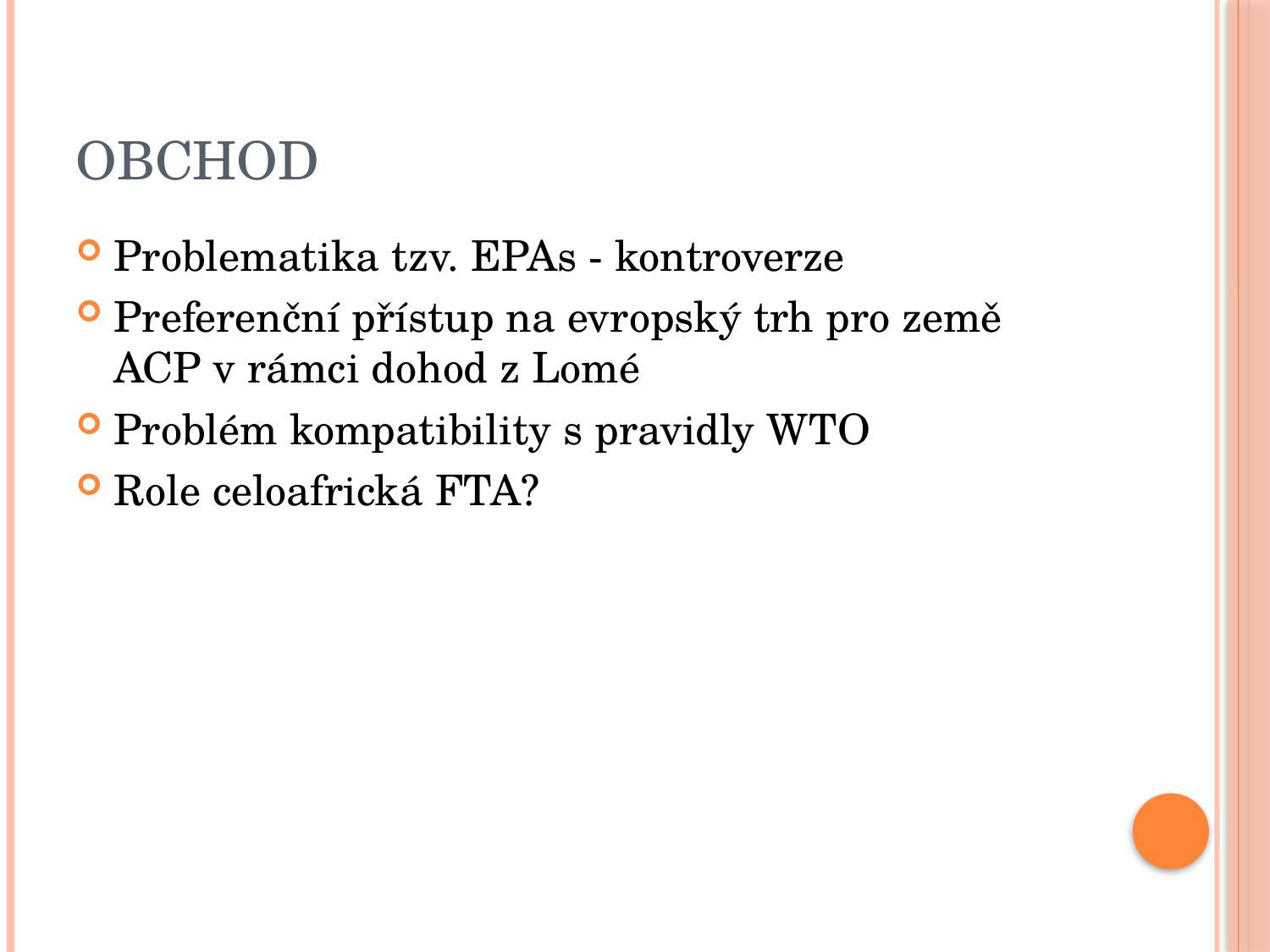

# Obchod
Problematika tzv. EPAs - kontroverze
Preferenční přístup na evropský trh pro země ACP v rámci dohod z Lomé
Problém kompatibility s pravidly WTO
Role celoafrická FTA?